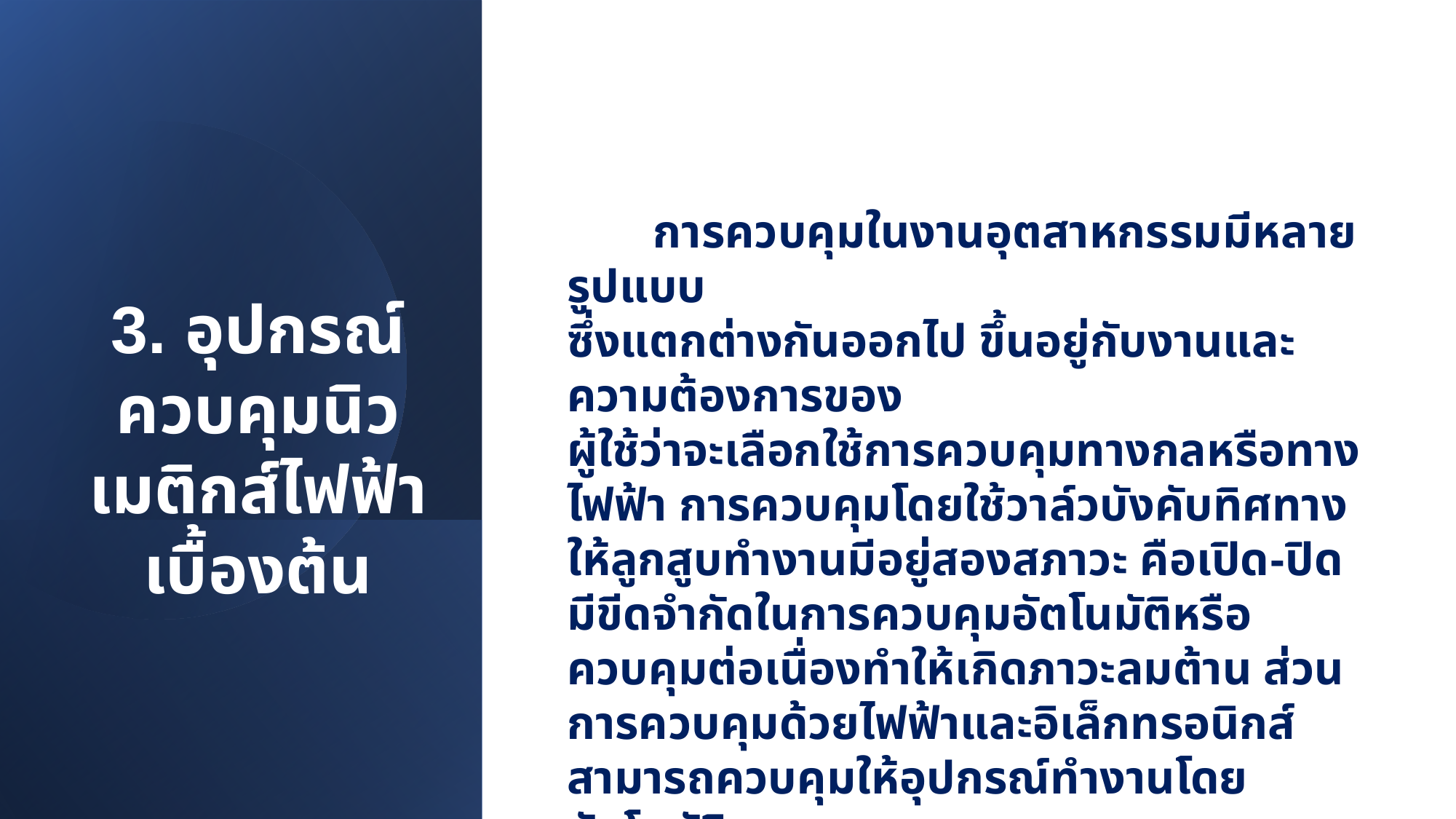

การควบคุมในงานอุตสาหกรรมมีหลายรูปแบบ
ซึ่งแตกต่างกันออกไป ขึ้นอยู่กับงานและความต้องการของ
ผู้ใช้ว่าจะเลือกใช้การควบคุมทางกลหรือทางไฟฟ้า การควบคุมโดยใช้วาล์วบังคับทิศทางให้ลูกสูบทำงานมีอยู่สองสภาวะ คือเปิด-ปิด มีขีดจำกัดในการควบคุมอัตโนมัติหรือควบคุมต่อเนื่องทำให้เกิดภาวะลมต้าน ส่วนการควบคุมด้วยไฟฟ้าและอิเล็กทรอนิกส์สามารถควบคุมให้อุปกรณ์ทำงานโดยอัตโนมัติ
ได้ดี
3. อุปกรณ์ควบคุมนิวเมติกส์ไฟฟ้าเบื้องต้น